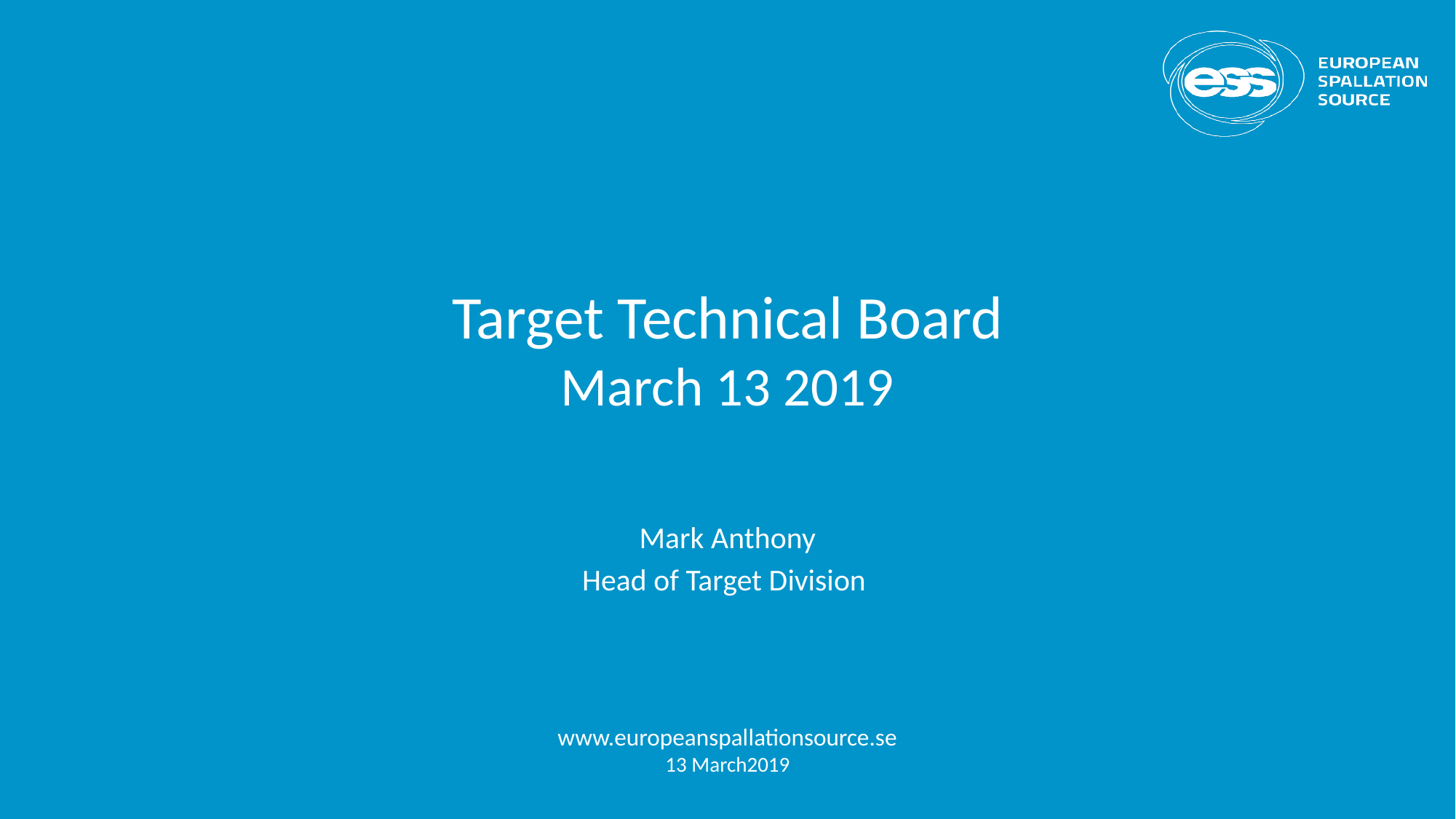

# Target Technical Board March 13 2019
Mark Anthony
Head of Target Division
www.europeanspallationsource.se
13 March2019